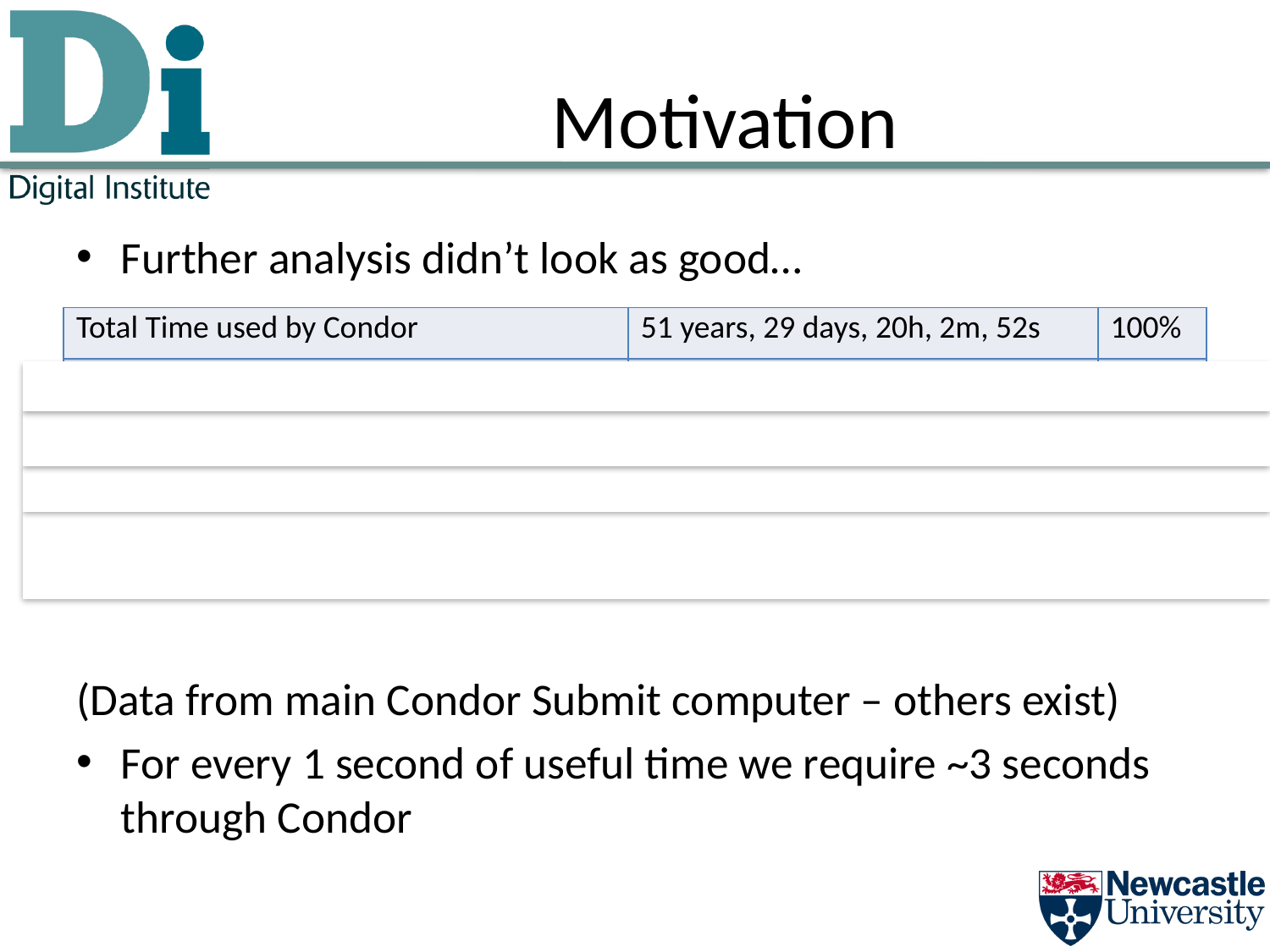

# Motivation
Further analysis didn’t look as good…

(Data from main Condor Submit computer – others exist)
For every 1 second of useful time we require ~3 seconds through Condor
| Total Time used by Condor | 51 years, 29 days, 20h, 2m, 52s | 100% |
| --- | --- | --- |
| Total Wasted time | 33 years, 129 days, 4h, 6m, 13s | 65% |
| Total time wasted on jobs removed | 26 years, 33 days, 22h, 36m, 28s | 51% |
| Total time wasted on completed jobs | 7 years, 95 days, 5h, 29m, 45s | 14% |
| Total real job execution time | 17 years, 265 days, 15h, 56m, 39s | 35% |